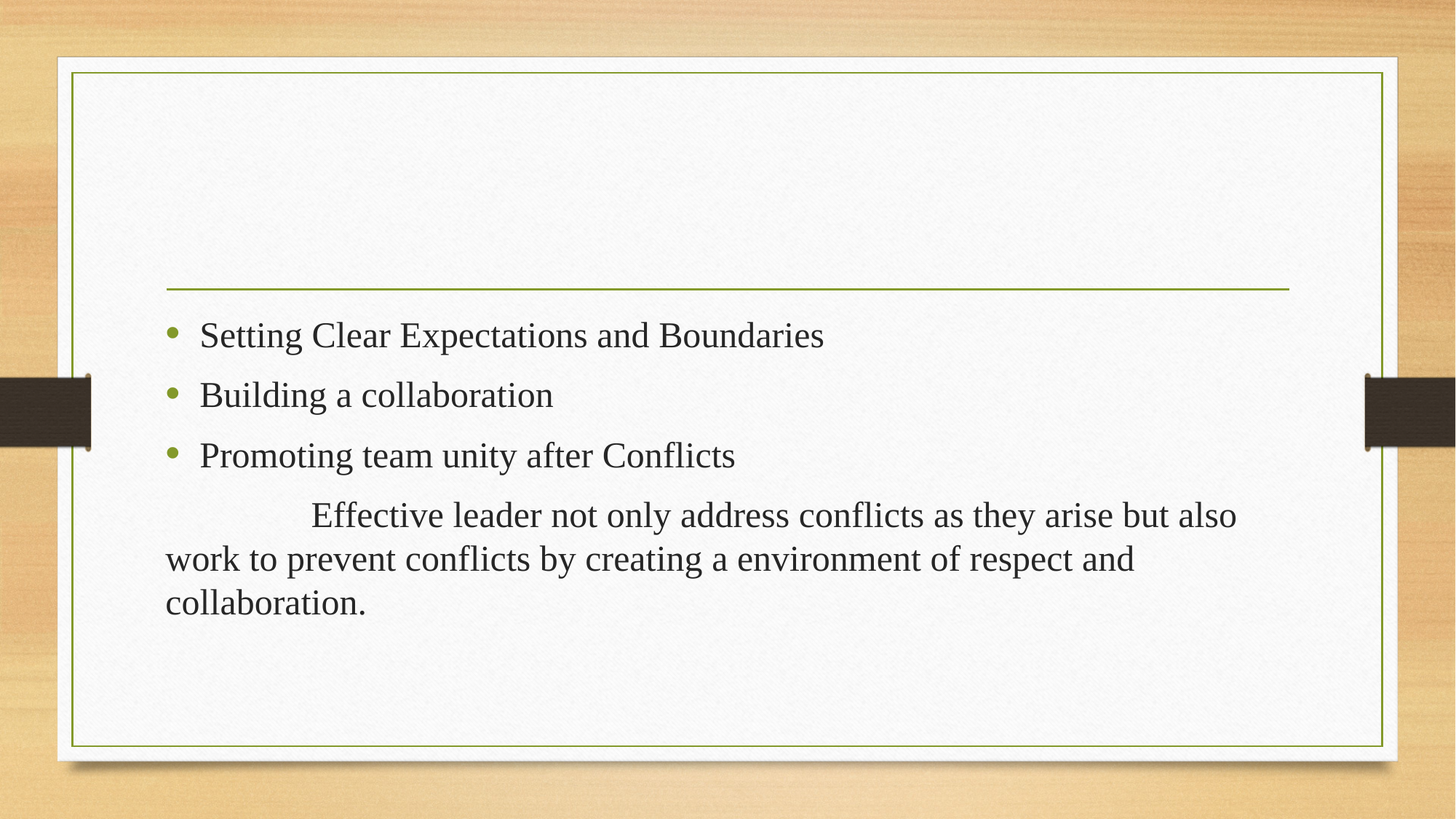

#
Setting Clear Expectations and Boundaries
Building a collaboration
Promoting team unity after Conflicts
    Effective leader not only address conflicts as they arise but also work to prevent conflicts by creating a environment of respect and collaboration.